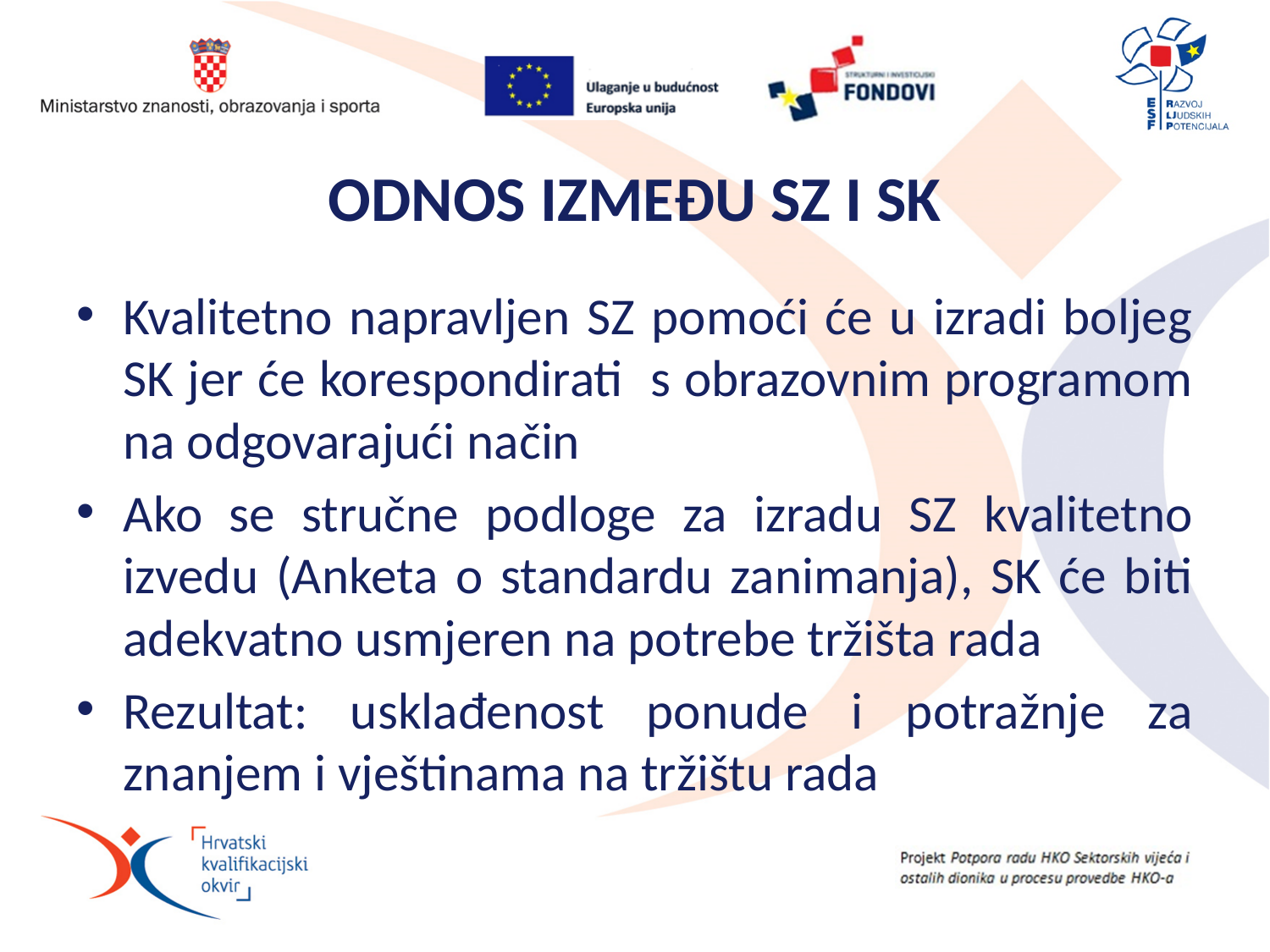

# ODNOS IZMEĐU SZ I SK
Kvalitetno napravljen SZ pomoći će u izradi boljeg SK jer će korespondirati  s obrazovnim programom na odgovarajući način
Ako se stručne podloge za izradu SZ kvalitetno izvedu (Anketa o standardu zanimanja), SK će biti adekvatno usmjeren na potrebe tržišta rada
Rezultat: usklađenost ponude i potražnje za znanjem i vještinama na tržištu rada